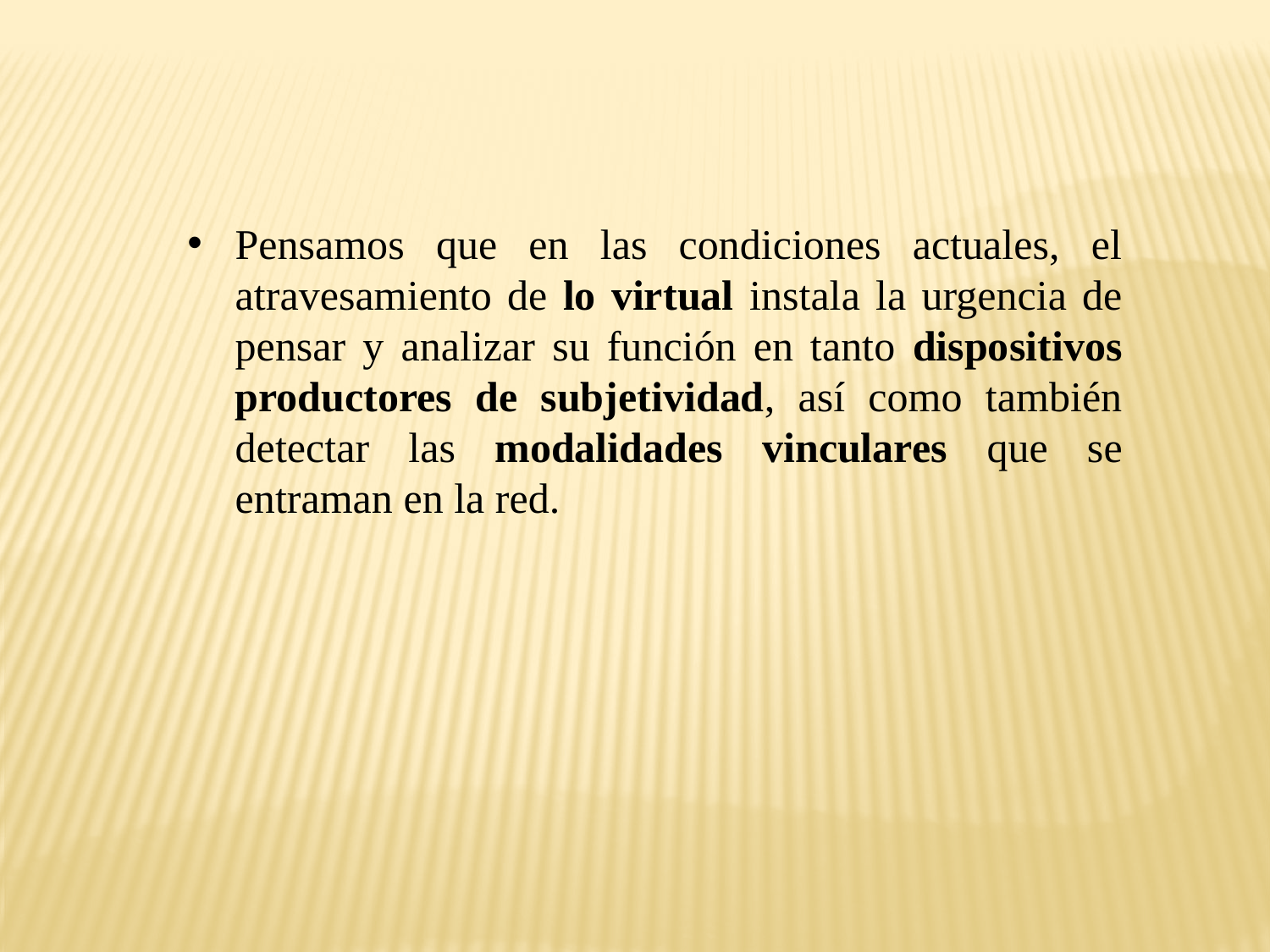

Pensamos que en las condiciones actuales, el atravesamiento de lo virtual instala la urgencia de pensar y analizar su función en tanto dispositivos productores de subjetividad, así como también detectar las modalidades vinculares que se entraman en la red.